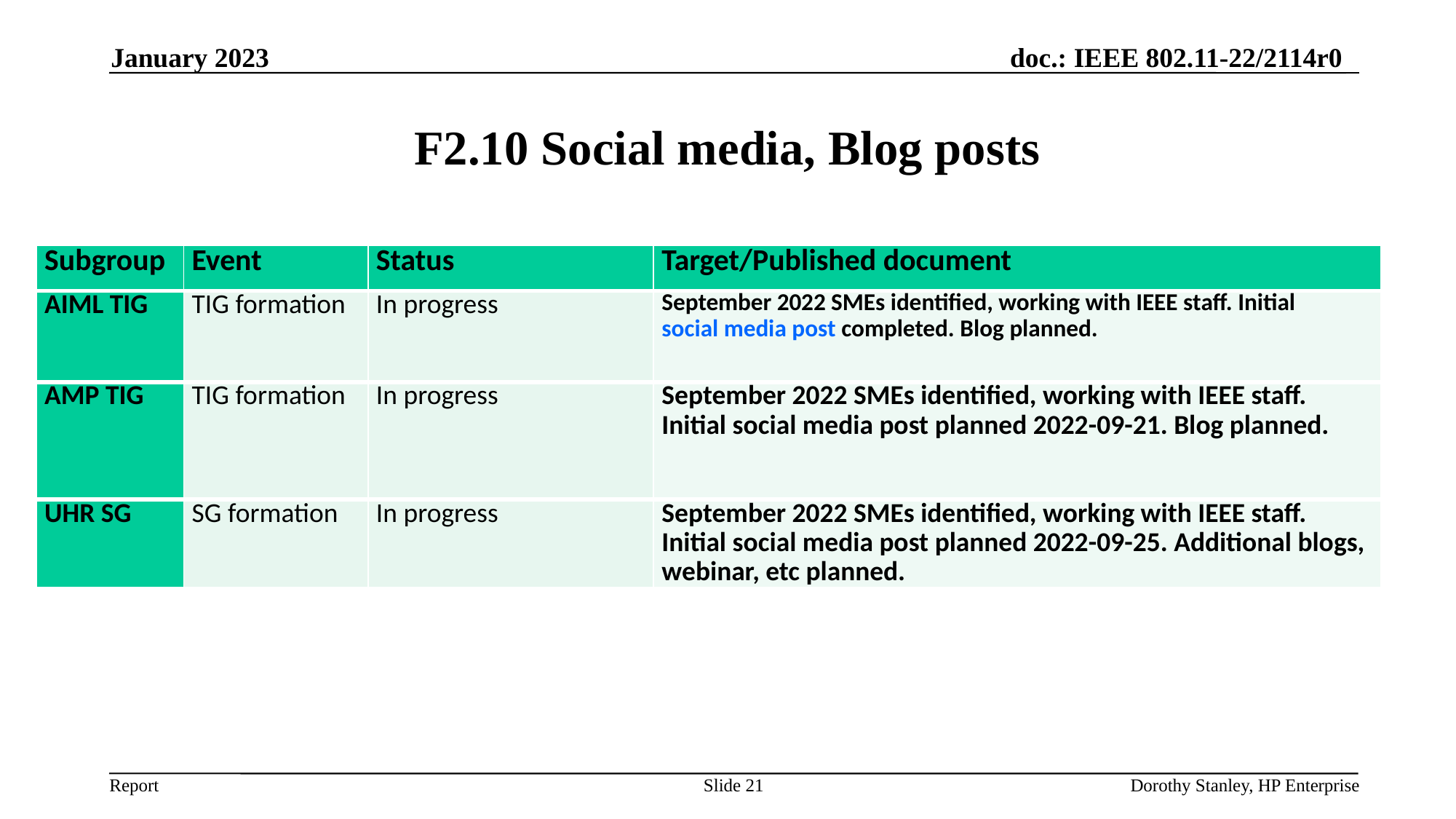

January 2023
# F2.10 Social media, Blog posts
| Subgroup | Event | Status | Target/Published document |
| --- | --- | --- | --- |
| AIML TIG | TIG formation | In progress | September 2022 SMEs identified, working with IEEE staff. Initial social media post completed. Blog planned. |
| AMP TIG | TIG formation | In progress | September 2022 SMEs identified, working with IEEE staff. Initial social media post planned 2022-09-21. Blog planned. |
| UHR SG | SG formation | In progress | September 2022 SMEs identified, working with IEEE staff. Initial social media post planned 2022-09-25. Additional blogs, webinar, etc planned. |
Slide 21
Dorothy Stanley, HP Enterprise